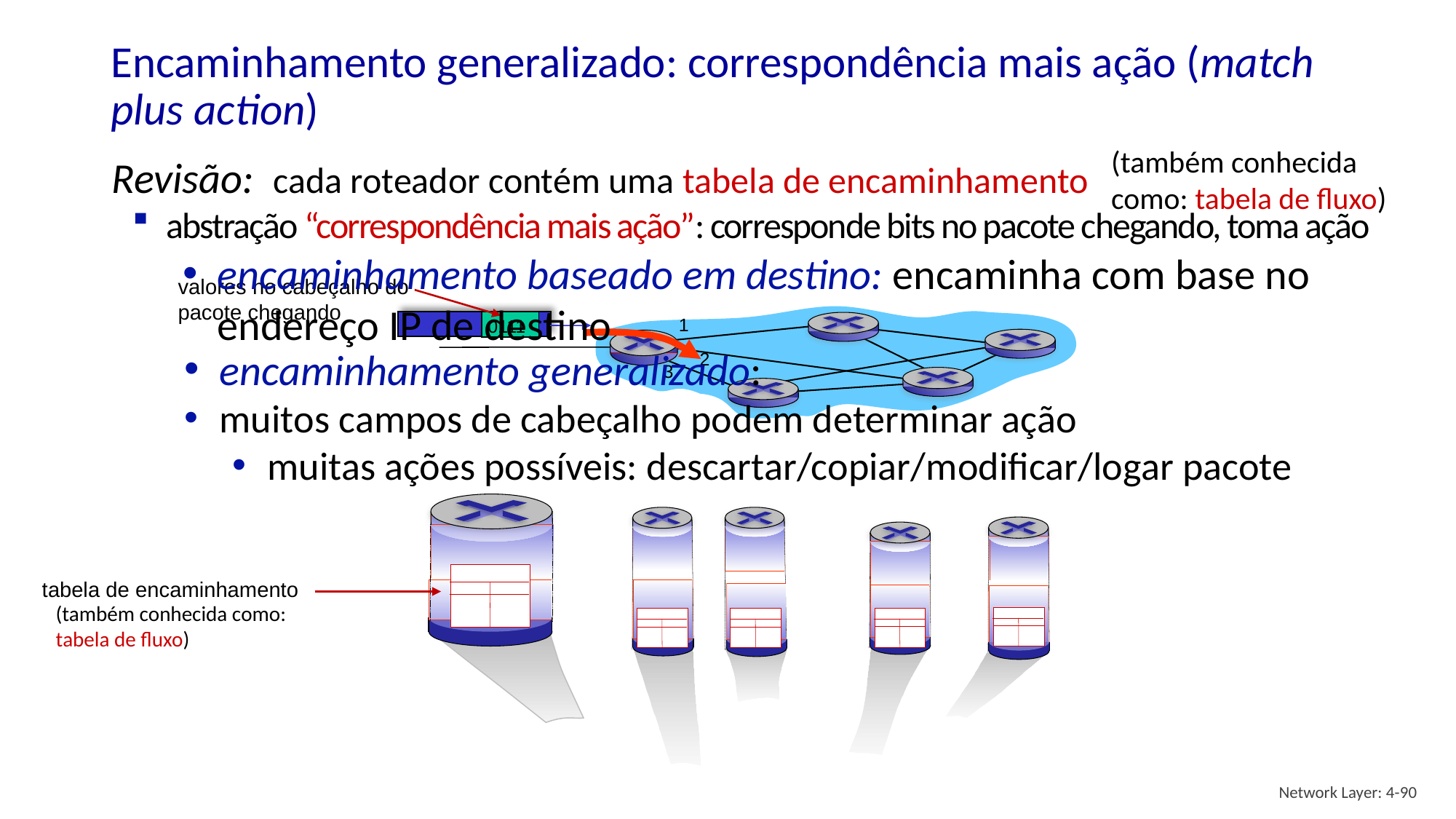

# Encaminhamento generalizado: correspondência mais ação (match plus action)
(também conhecida como: tabela de fluxo)
(também conhecida como: tabela de fluxo)
Revisão:  cada roteador contém uma tabela de encaminhamento
abstração “correspondência mais ação”: corresponde bits no pacote chegando, toma ação
encaminhamento baseado em destino: encaminha com base no endereço IP de destino
valores no cabeçalho do pacote chegando

0111

1

2
3

encaminhamento generalizado:
muitos campos de cabeçalho podem determinar ação
muitas ações possíveis: descartar/copiar/modificar/logar pacote

tabela de encaminhamento
Network Layer: 4-90